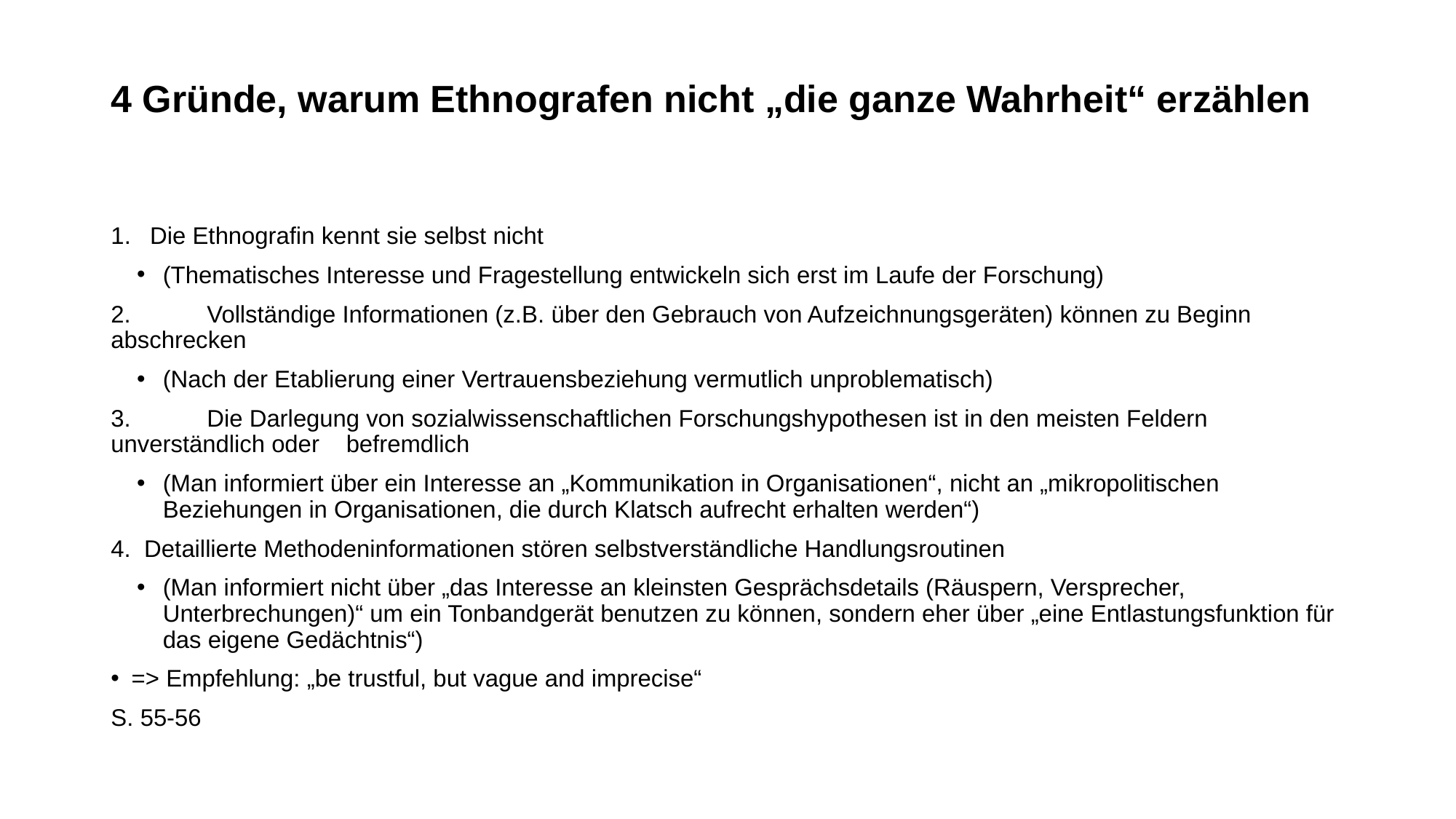

# 4 Gründe, warum Ethnografen nicht „die ganze Wahrheit“ erzählen
Die Ethnografin kennt sie selbst nicht
(Thematisches Interesse und Fragestellung entwickeln sich erst im Laufe der Forschung)
2.   	Vollständige Informationen (z.B. über den Gebrauch von Aufzeichnungsgeräten) können zu Beginn 	abschrecken
(Nach der Etablierung einer Vertrauensbeziehung vermutlich unproblematisch)
3.   	Die Darlegung von sozialwissenschaftlichen Forschungshypothesen ist in den meisten Feldern 	unverständlich oder    befremdlich
(Man informiert über ein Interesse an „Kommunikation in Organisationen“, nicht an „mikropolitischen Beziehungen in Organisationen, die durch Klatsch aufrecht erhalten werden“)
4.  Detaillierte Methodeninformationen stören selbstverständliche Handlungsroutinen
(Man informiert nicht über „das Interesse an kleinsten Gesprächsdetails (Räuspern, Versprecher, Unterbrechungen)“ um ein Tonbandgerät benutzen zu können, sondern eher über „eine Entlastungsfunktion für das eigene Gedächtnis“)
=> Empfehlung: „be trustful, but vague and imprecise“
S. 55-56